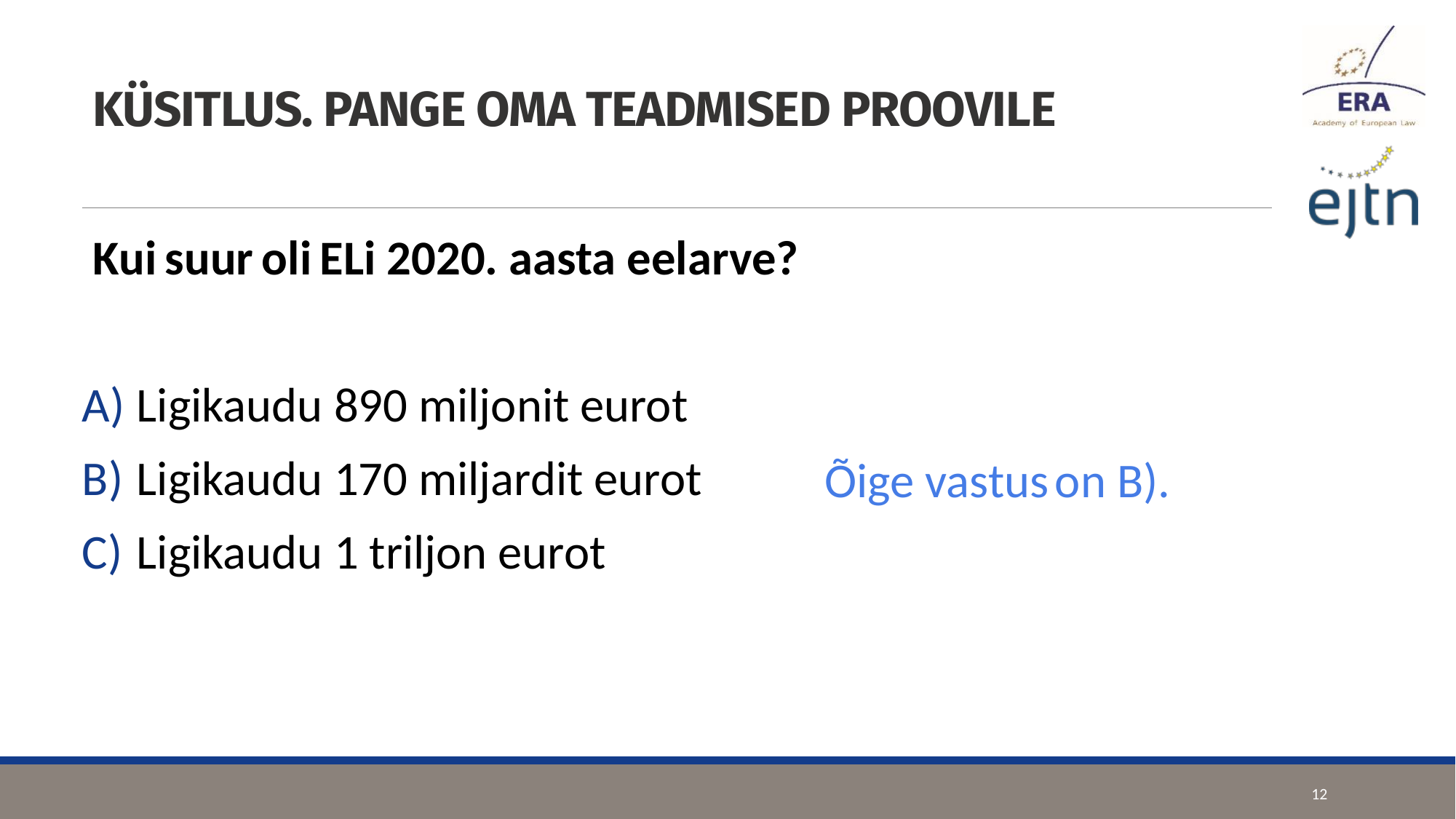

# KÜSITLUS. PANGE OMA TEADMISED PROOVILE
Kui suur oli ELi 2020. aasta eelarve?

Ligikaudu 890 miljonit eurot
Ligikaudu 170 miljardit eurot
Ligikaudu 1 triljon eurot

Õige vastus on B).
12